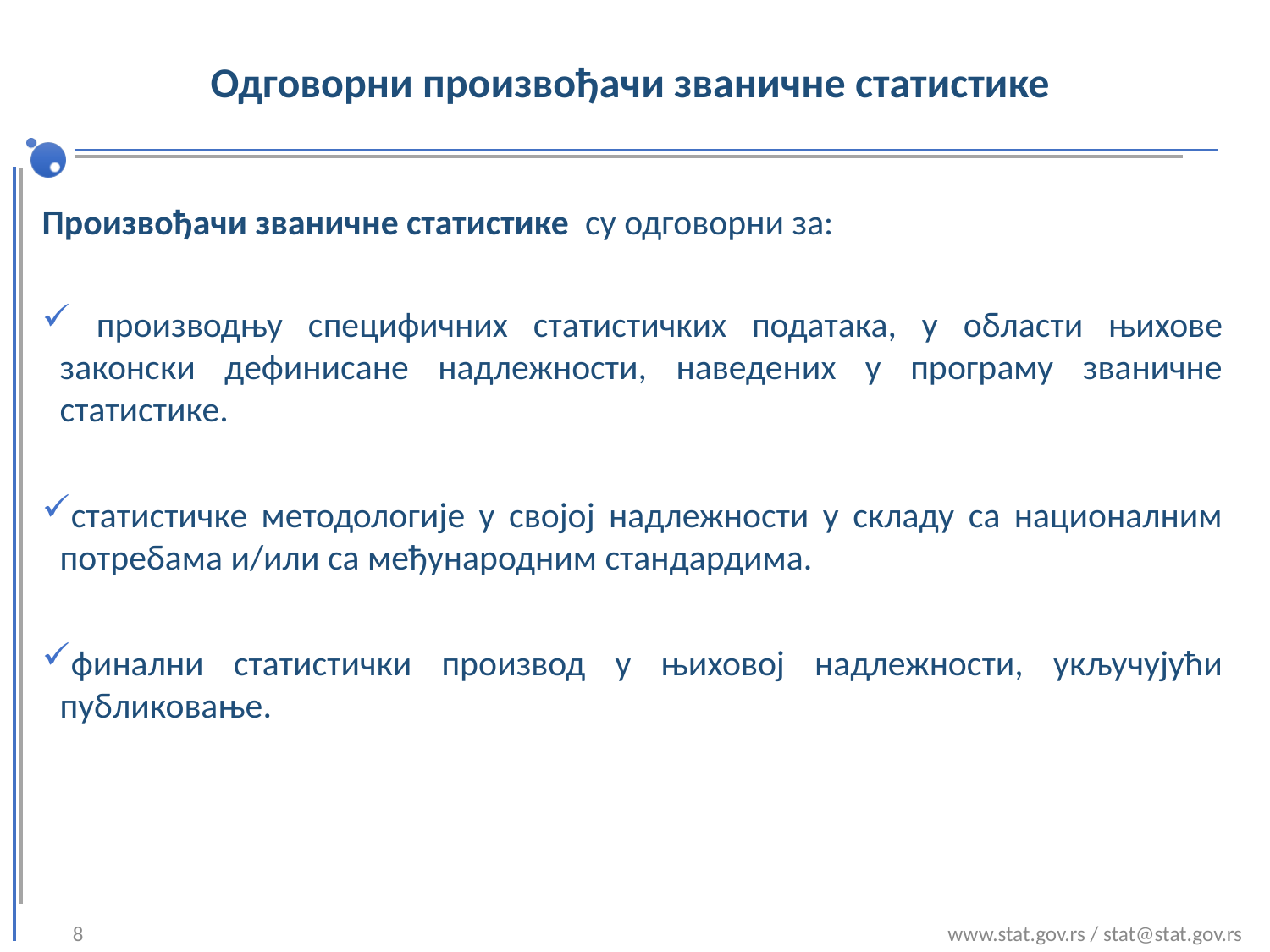

# Одговорни произвођачи званичне статистике

Произвођачи званичне статистике  су одговорни за:

 производњу специфичних статистичких података, у области њихове законски дефинисане надлежности, наведених у програму званичне статистике.

статистичке методологије у својој надлежности у складу са националним потребама и/или са међународним стандардима.

финални статистички производ у њиховој надлежности, укључујући публиковање.

8